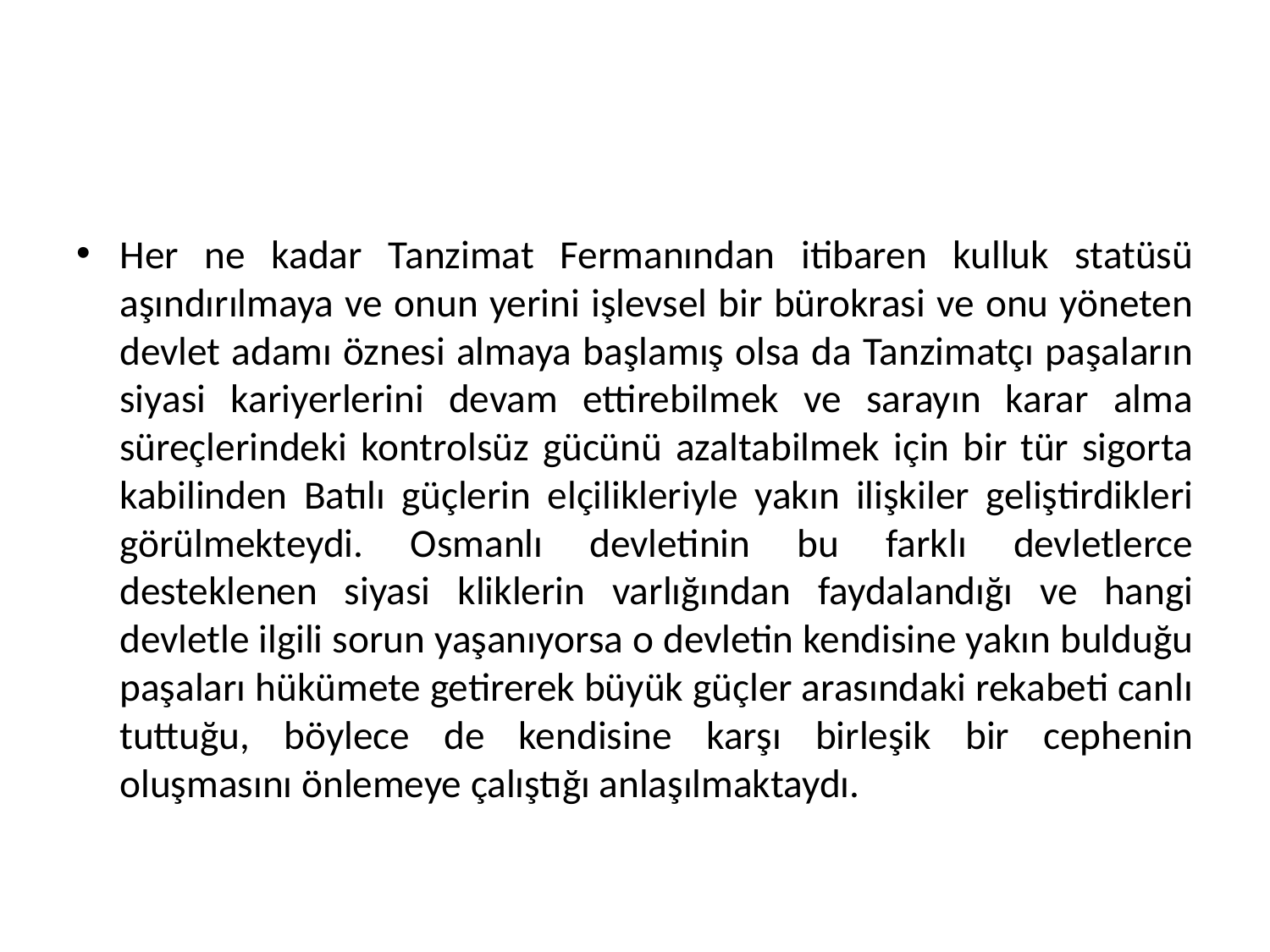

Her ne kadar Tanzimat Fermanından itibaren kulluk statüsü aşındırılmaya ve onun yerini işlevsel bir bürokrasi ve onu yöneten devlet adamı öznesi almaya başlamış olsa da Tanzimatçı paşaların siyasi kariyerlerini devam ettirebilmek ve sarayın karar alma süreçlerindeki kontrolsüz gücünü azaltabilmek için bir tür sigorta kabilinden Batılı güçlerin elçilikleriyle yakın ilişkiler geliştirdikleri görülmekteydi. Osmanlı devletinin bu farklı devletlerce desteklenen siyasi kliklerin varlığından faydalandığı ve hangi devletle ilgili sorun yaşanıyorsa o devletin kendisine yakın bulduğu paşaları hükümete getirerek büyük güçler arasındaki rekabeti canlı tuttuğu, böylece de kendisine karşı birleşik bir cephenin oluşmasını önlemeye çalıştığı anlaşılmaktaydı.